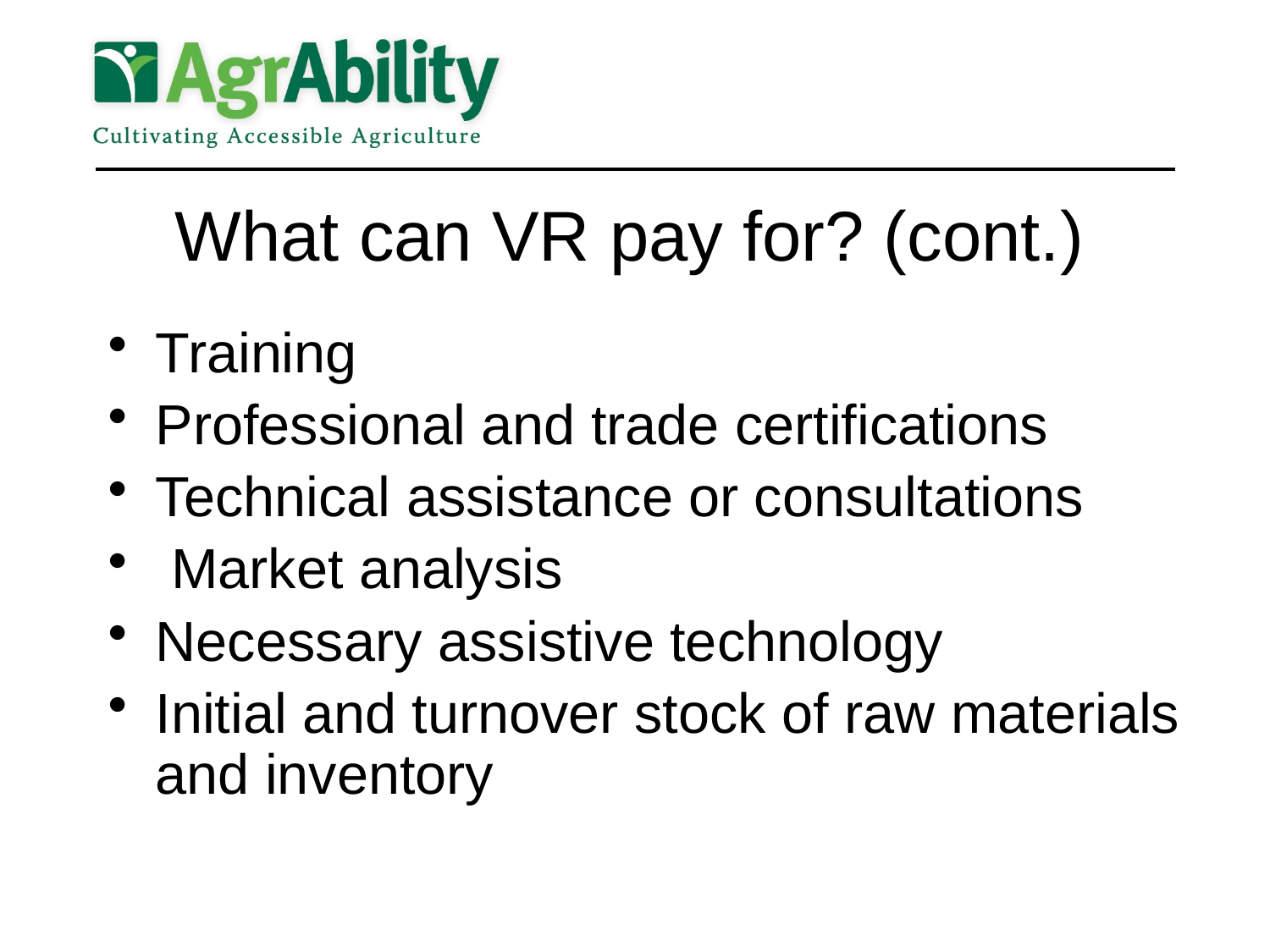

# What can VR pay for? (cont.)
Training
Professional and trade certifications
Technical assistance or consultations
 Market analysis
Necessary assistive technology
Initial and turnover stock of raw materials and inventory